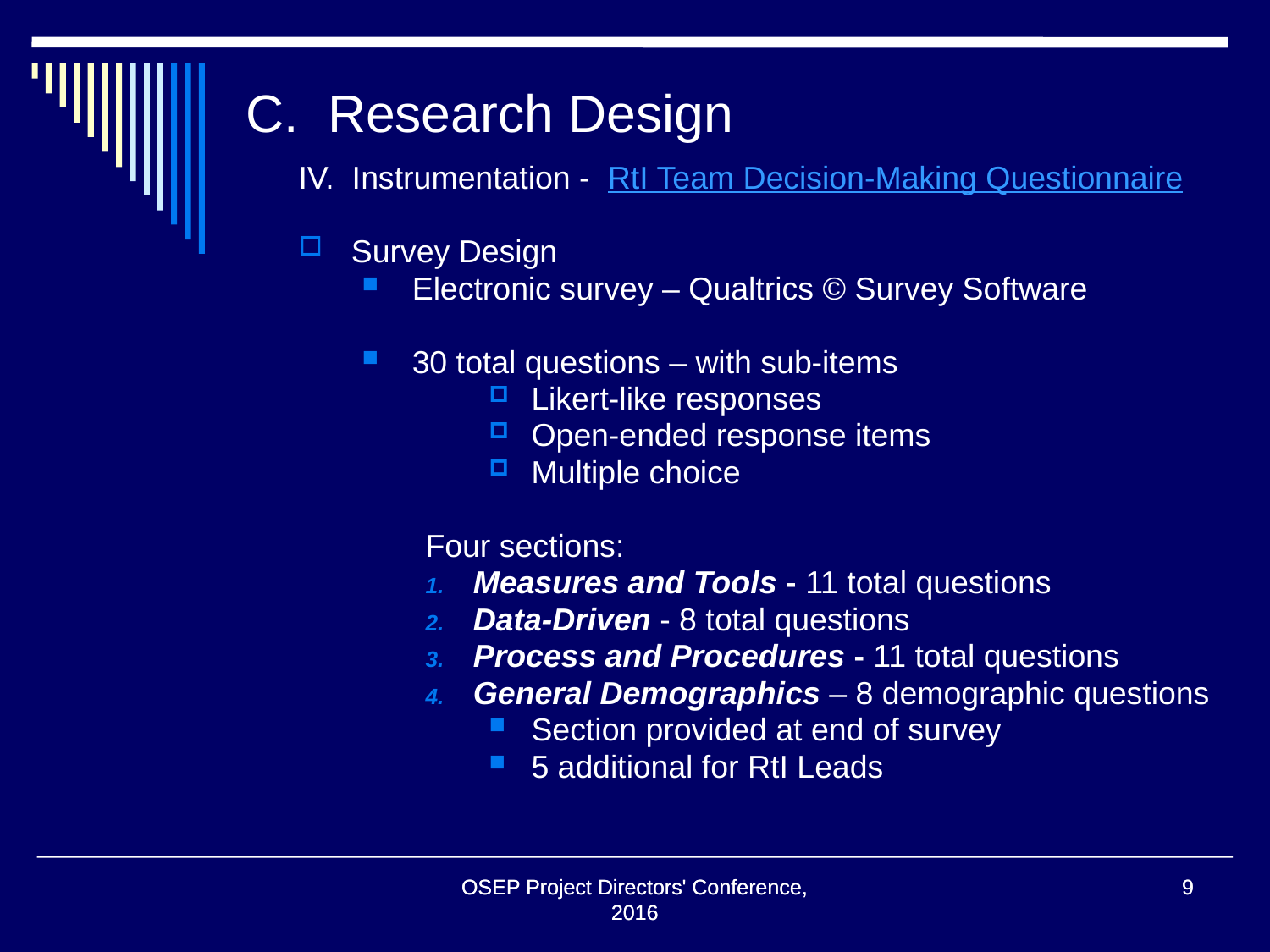

# C.  Research Design
IV.  Instrumentation -  RtI Team Decision-Making Questionnaire

Survey Design
Electronic survey – Qualtrics © Survey Software

30 total questions – with sub-items
Likert-like responses
Open-ended response items
Multiple choice

Four sections:
Measures and Tools - 11 total questions
Data-Driven - 8 total questions
Process and Procedures - 11 total questions
General Demographics – 8 demographic questions
Section provided at end of survey
5 additional for RtI Leads
OSEP Project Directors' Conference, 2016
OSEP Project Directors' Conference, 2016
9
9